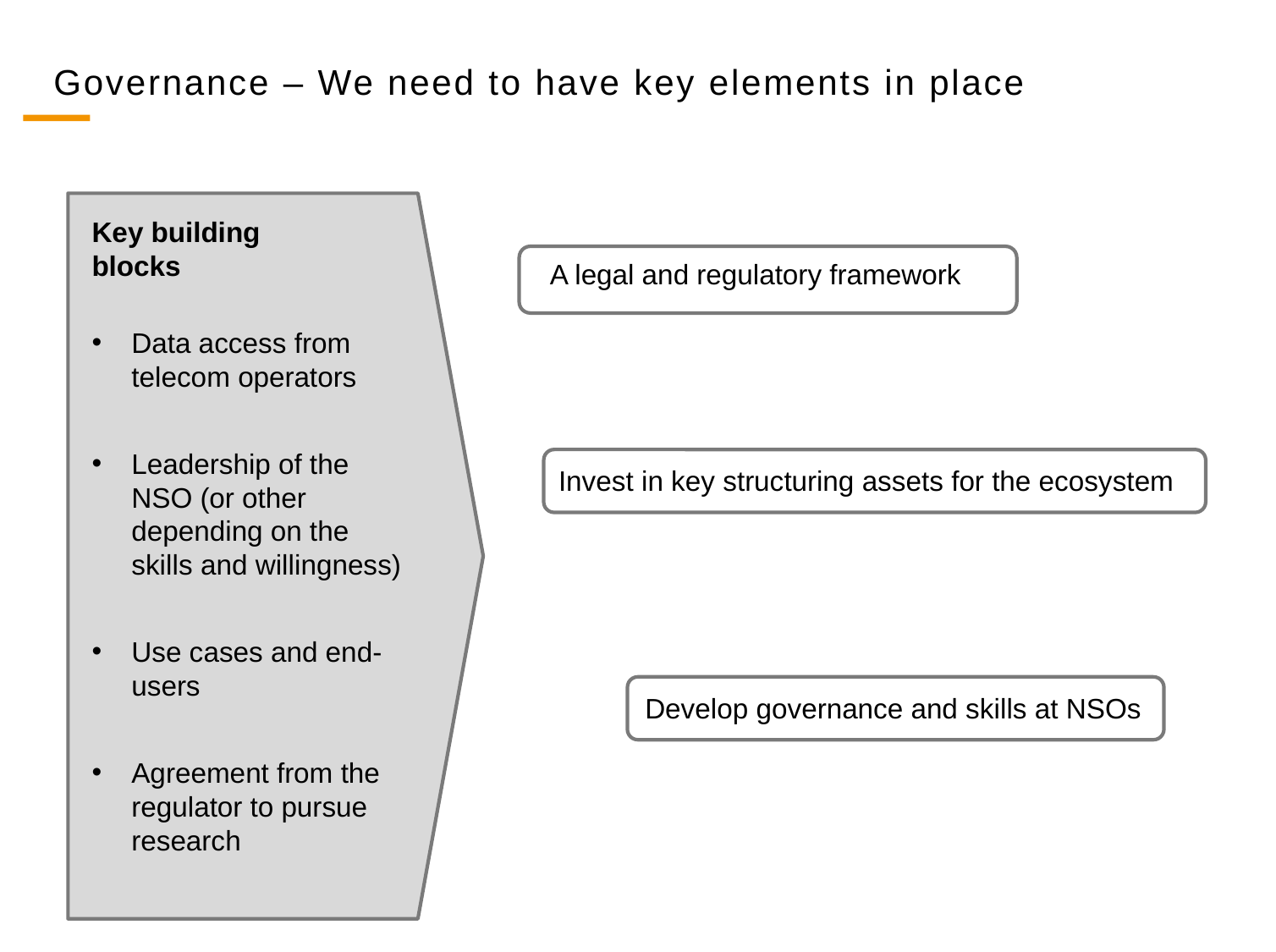

Governance – We need to have key elements in place

Key building blocks

A legal and regulatory framework
Data access from telecom operators

Leadership of the NSO (or other depending on the skills and willingness)

Use cases and end-users

Agreement from the regulator to pursue research

Invest in key structuring assets for the ecosystem

Develop governance and skills at NSOs
15